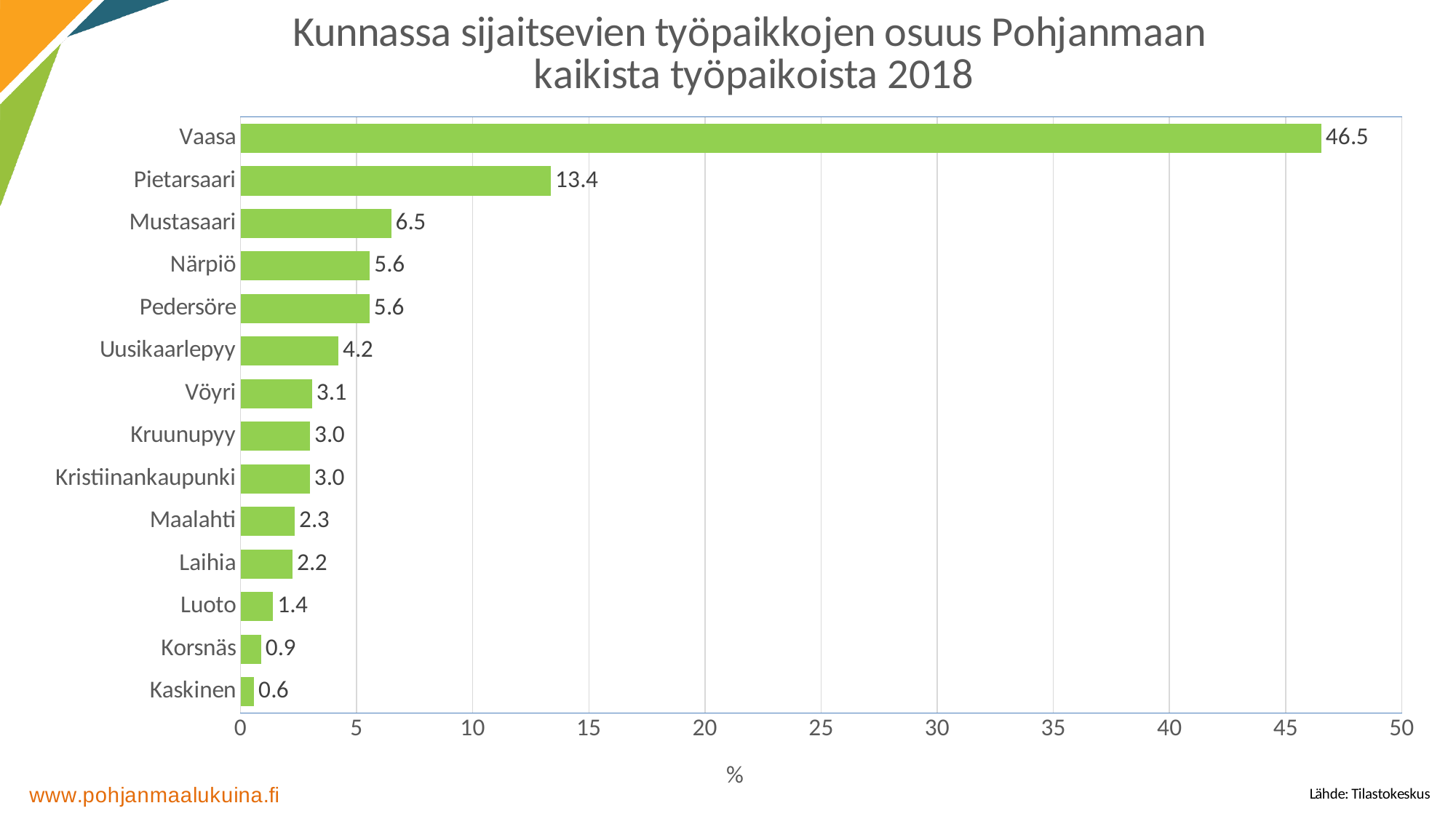

### Chart: Kunnassa sijaitsevien työpaikkojen osuus Pohjanmaan
kaikista työpaikoista 2018

| Category |  |
|---|---|
| Kaskinen | 0.5873164636051235 |
| Korsnäs | 0.8884723523898781 |
| Luoto | 1.4058106841611997 |
| Laihia | 2.248047485160887 |
| Maalahti | 2.336769759450172 |
| Kristiinankaupunki | 2.991565135895033 |
| Kruunupyy | 2.9953139643861295 |
| Vöyri | 3.0815370196813494 |
| Uusikaarlepyy | 4.214932833489534 |
| Pedersöre | 5.564511090284286 |
| Närpiö | 5.574507966260544 |
| Mustasaari | 6.486722899094033 |
| Pietarsaari | 13.369572008747266 |
| Vaasa | 46.54170571696345 |